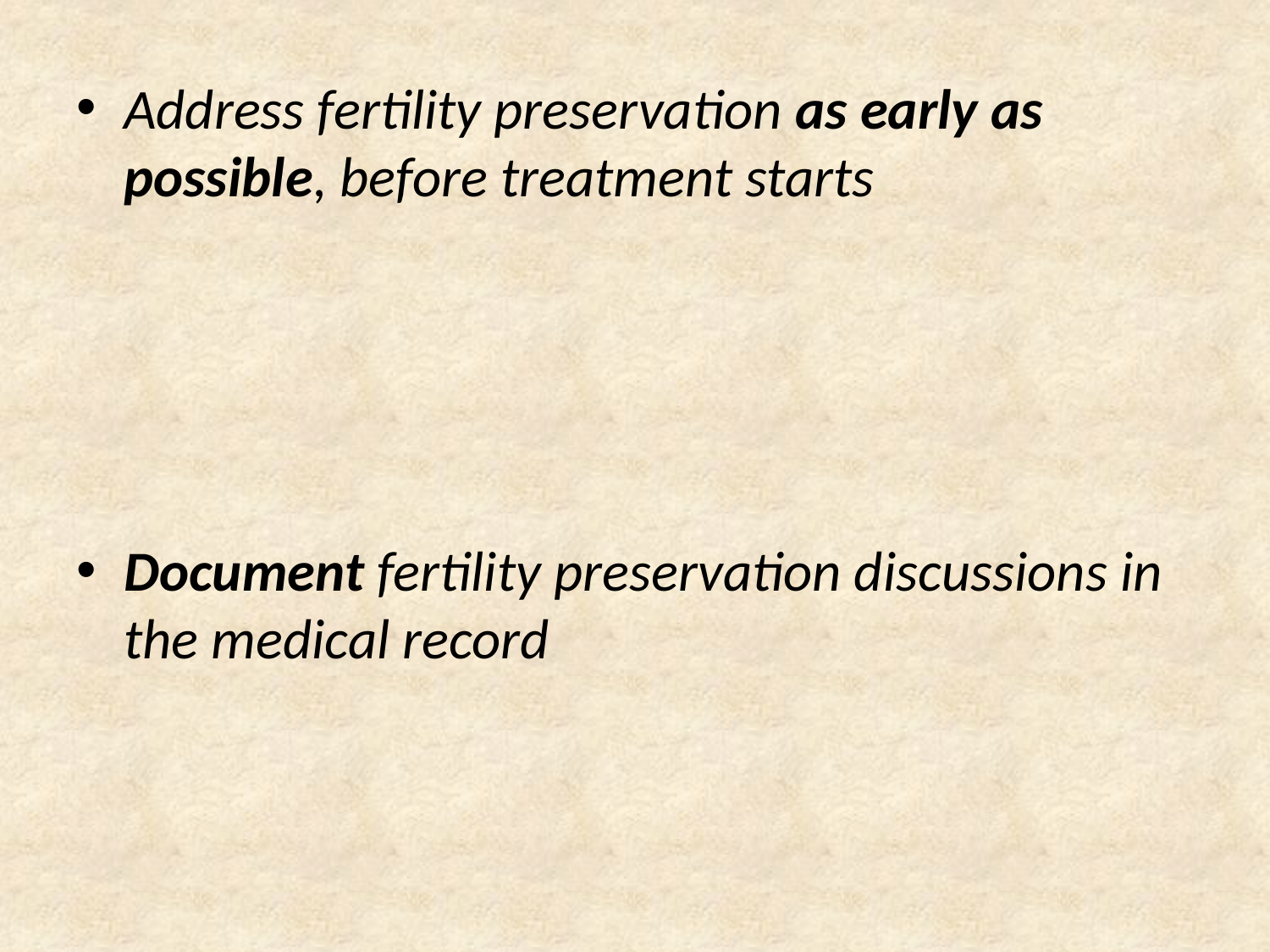

Address fertility preservation as early as possible, before treatment starts

Document fertility preservation discussions in the medical record